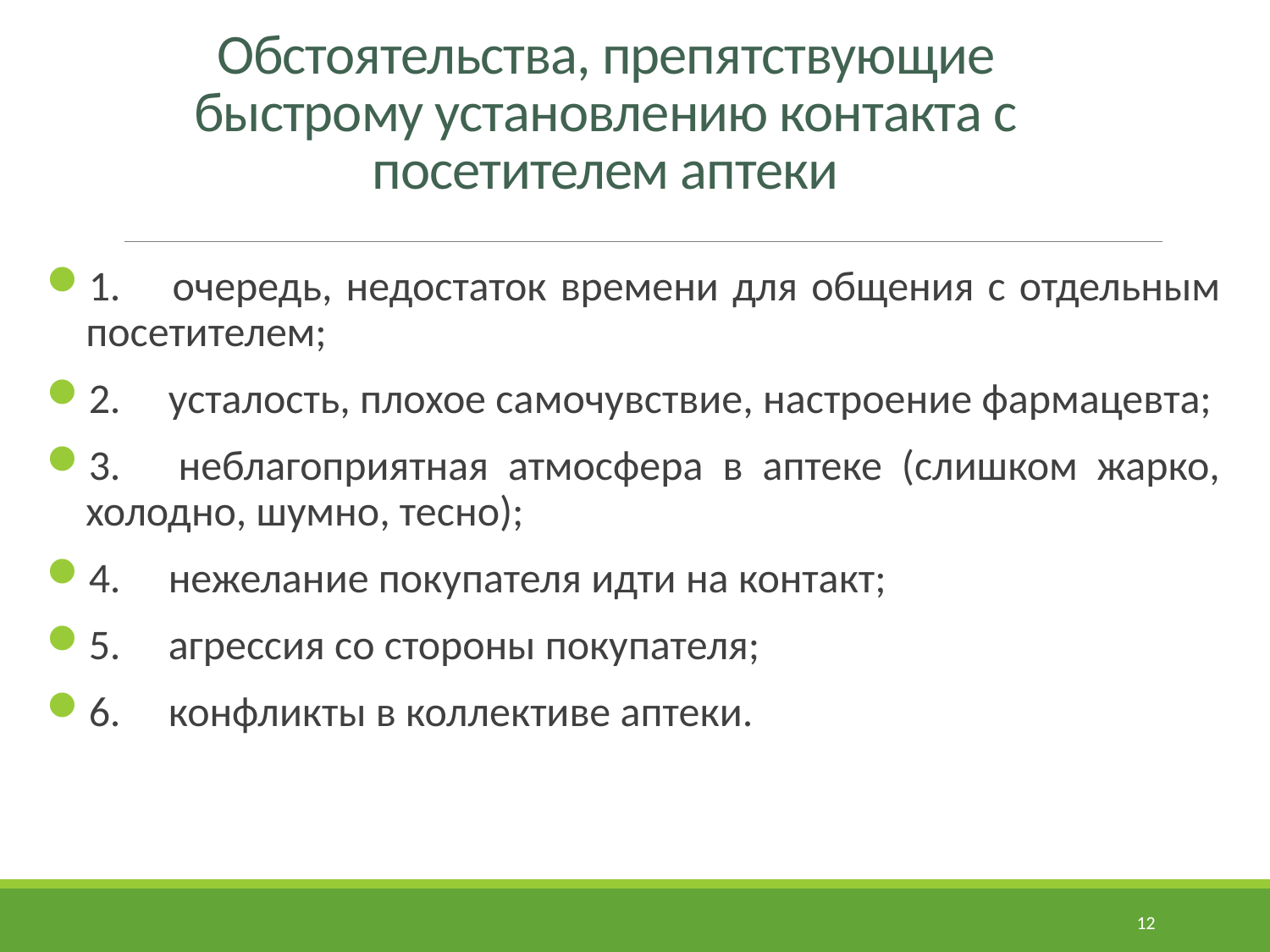

# Обстоятельства, препятствующие быстрому установлению контакта с посетителем аптеки
1.     очередь, недостаток времени для общения с отдельным посетителем;
2.     усталость, плохое самочувствие, настроение фармацевта;
3.     неблагоприятная атмосфера в аптеке (слишком жарко, холодно, шумно, тесно);
4.     нежелание покупателя идти на контакт;
5.     агрессия со стороны покупателя;
6.     конфликты в коллективе аптеки.
12